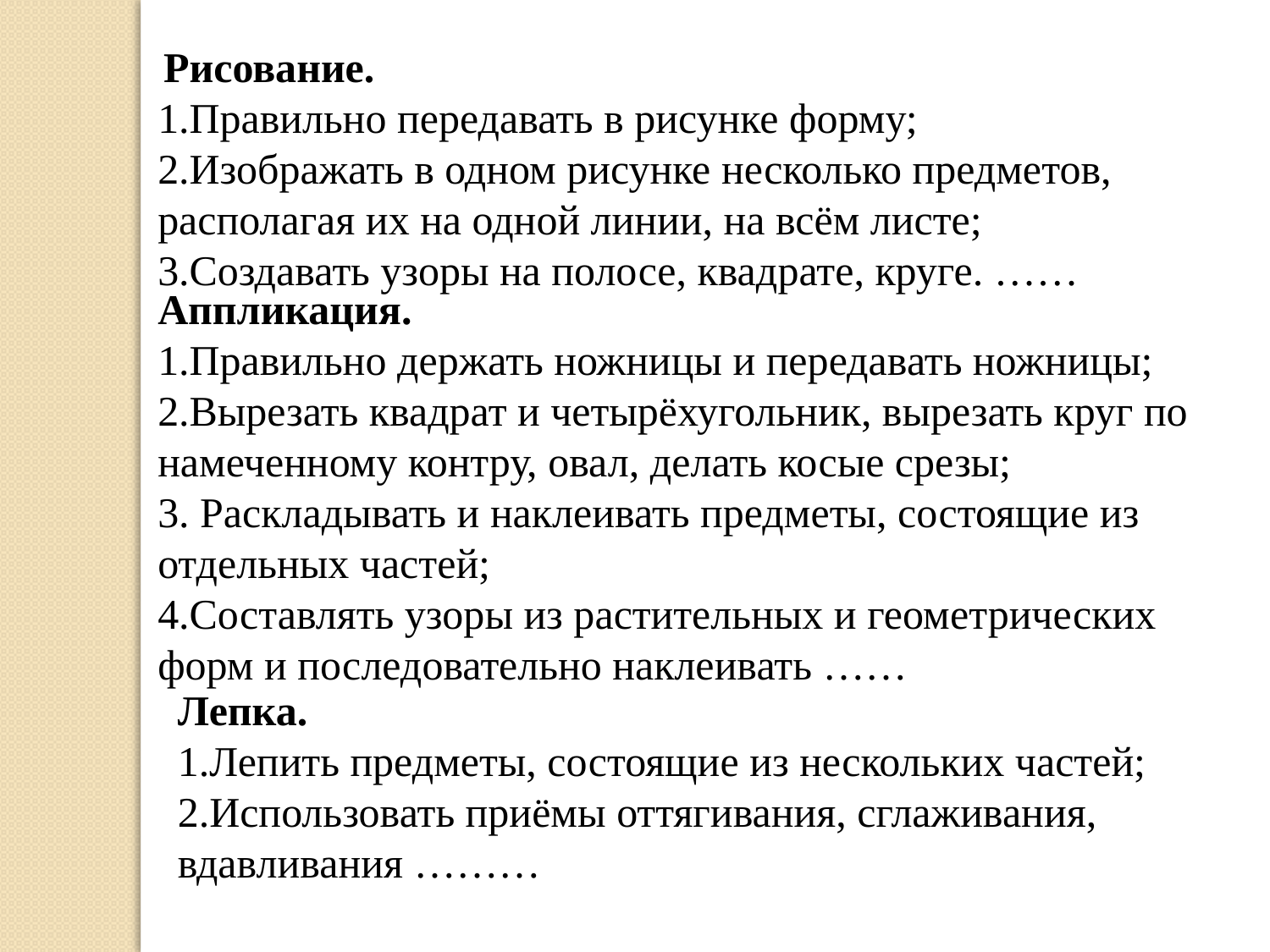

Рисование.
1.Правильно передавать в рисунке форму;
2.Изображать в одном рисунке несколько предметов, располагая их на одной линии, на всём листе;
3.Создавать узоры на полосе, квадрате, круге. ……

Аппликация.
1.Правильно держать ножницы и передавать ножницы;
2.Вырезать квадрат и четырёхугольник, вырезать круг по намеченному контру, овал, делать косые срезы;
3. Раскладывать и наклеивать предметы, состоящие из отдельных частей;
4.Составлять узоры из растительных и геометрических форм и последовательно наклеивать ……
Лепка.
1.Лепить предметы, состоящие из нескольких частей;
2.Использовать приёмы оттягивания, сглаживания, вдавливания ………